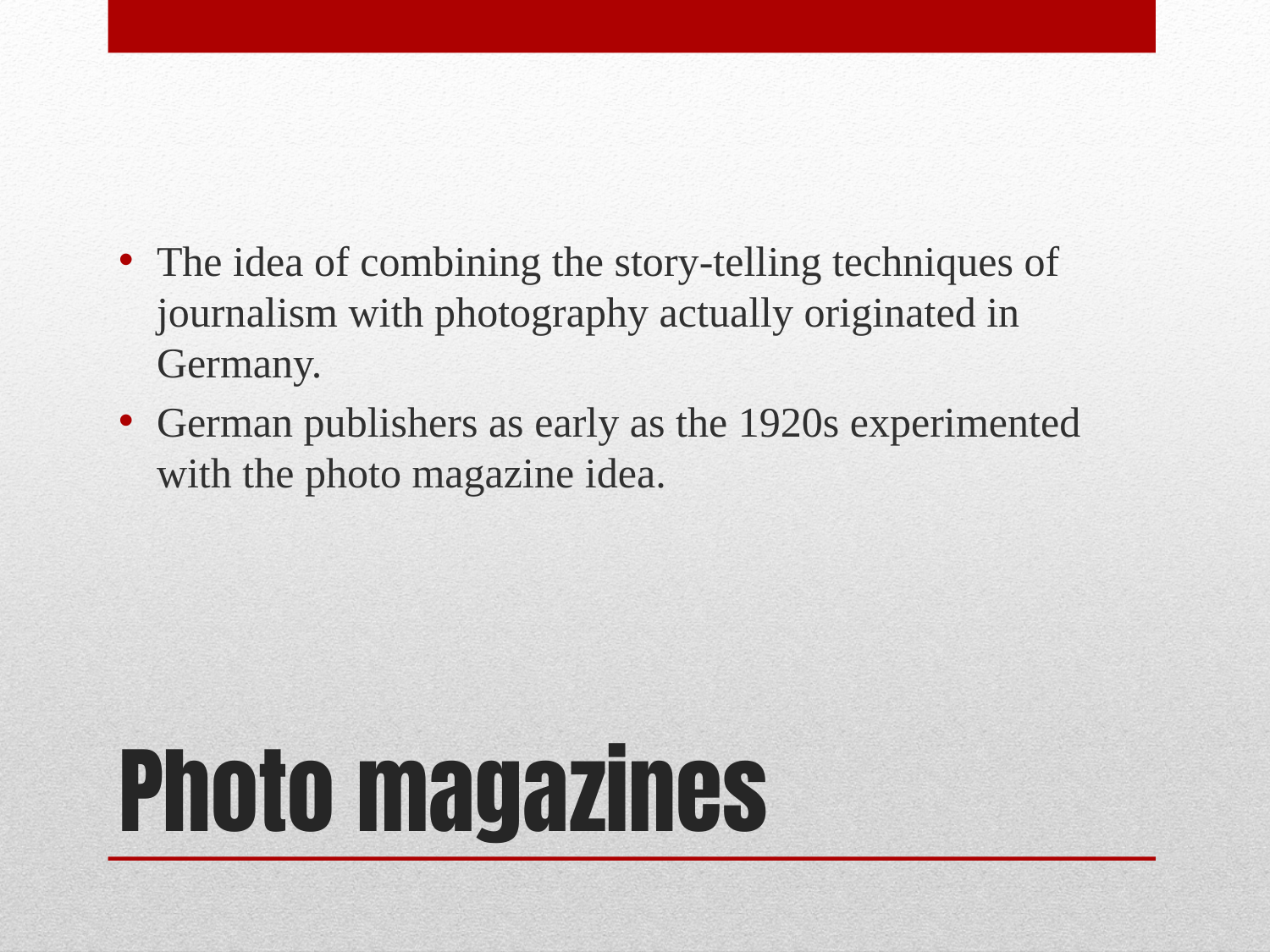

The idea of combining the story-telling techniques of journalism with photography actually originated in Germany.
German publishers as early as the 1920s experimented with the photo magazine idea.
# Photo magazines